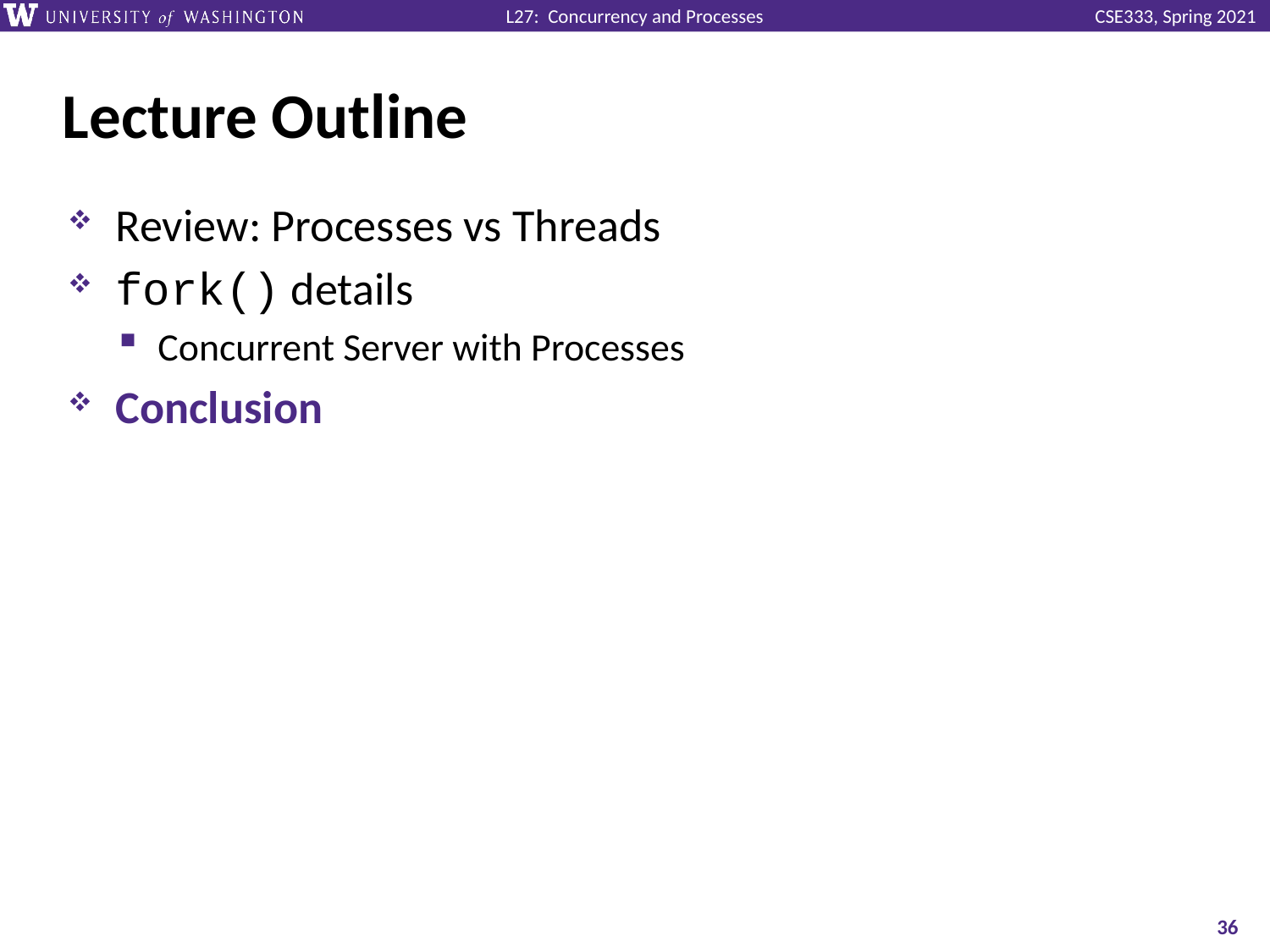

# Lecture Outline
Review: Processes vs Threads
fork() details
Concurrent Server with Processes
Conclusion
36